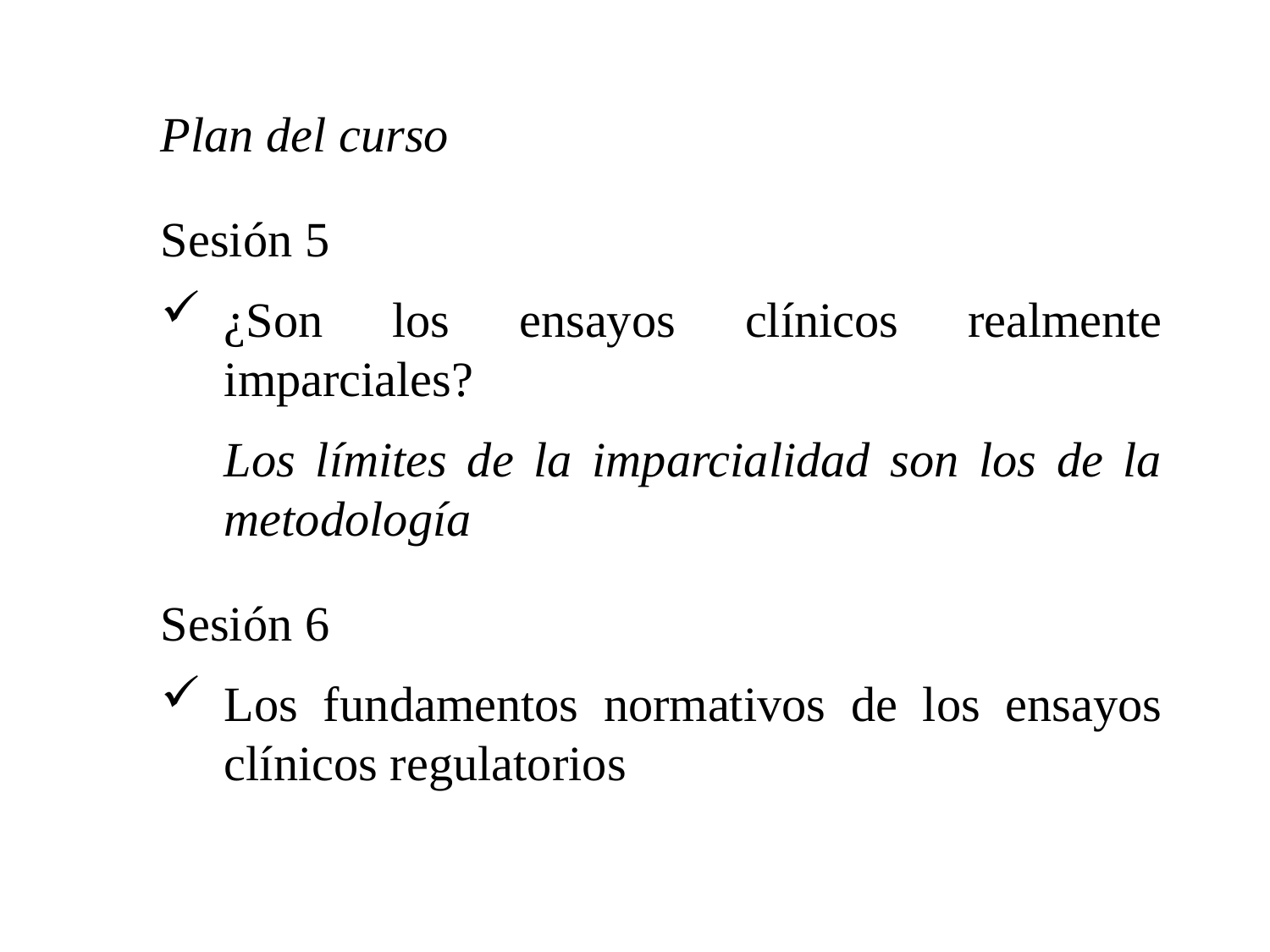

Plan del curso
Sesión 5
¿Son los ensayos clínicos realmente imparciales?
Los límites de la imparcialidad son los de la metodología
Sesión 6
Los fundamentos normativos de los ensayos clínicos regulatorios